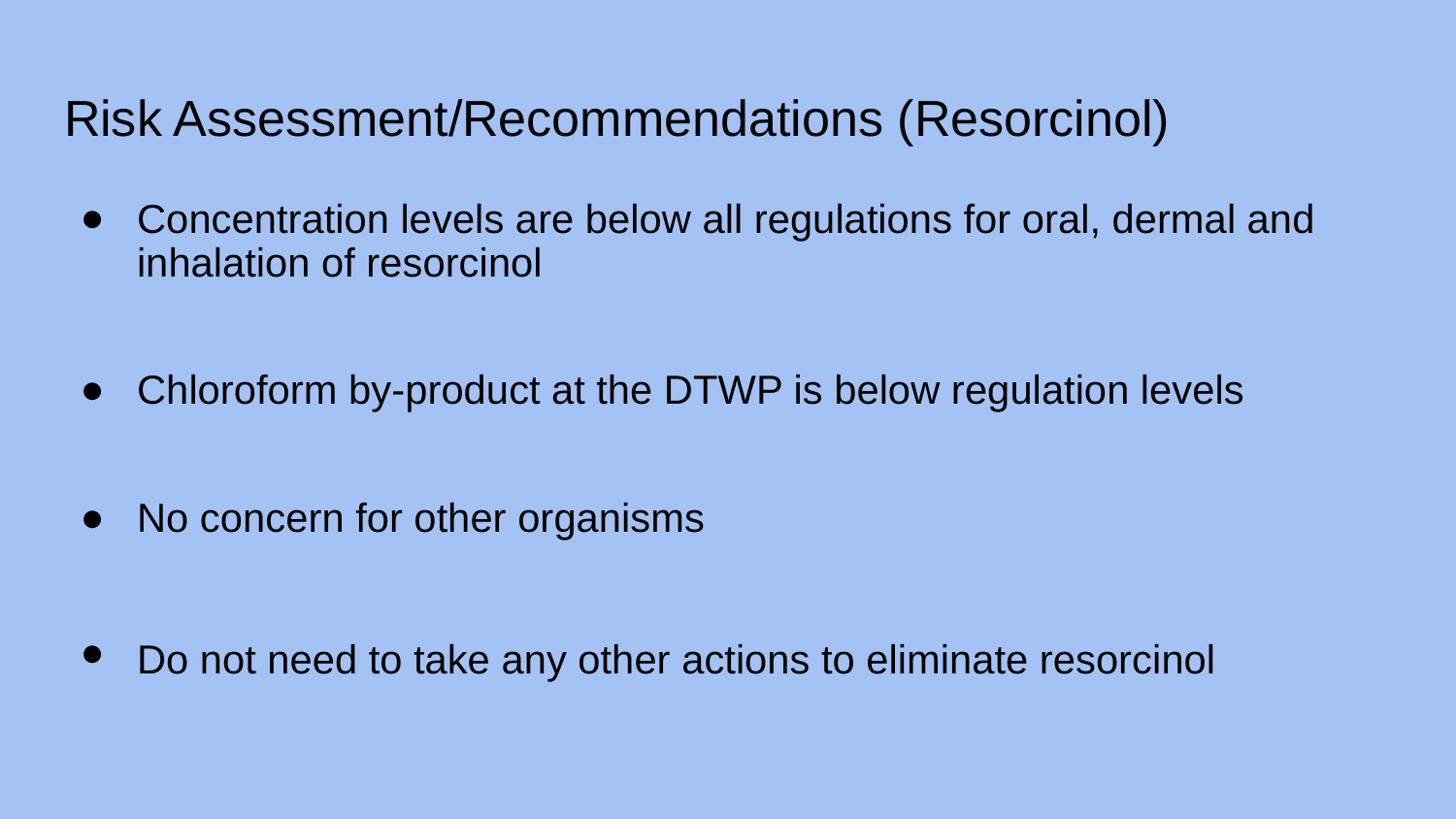

# Risk Assessment/Recommendations (Resorcinol)
Concentration levels are below all regulations for oral, dermal and inhalation of resorcinol

Chloroform by-product at the DTWP is below regulation levels

No concern for other organisms

Do not need to take any other actions to eliminate resorcinol